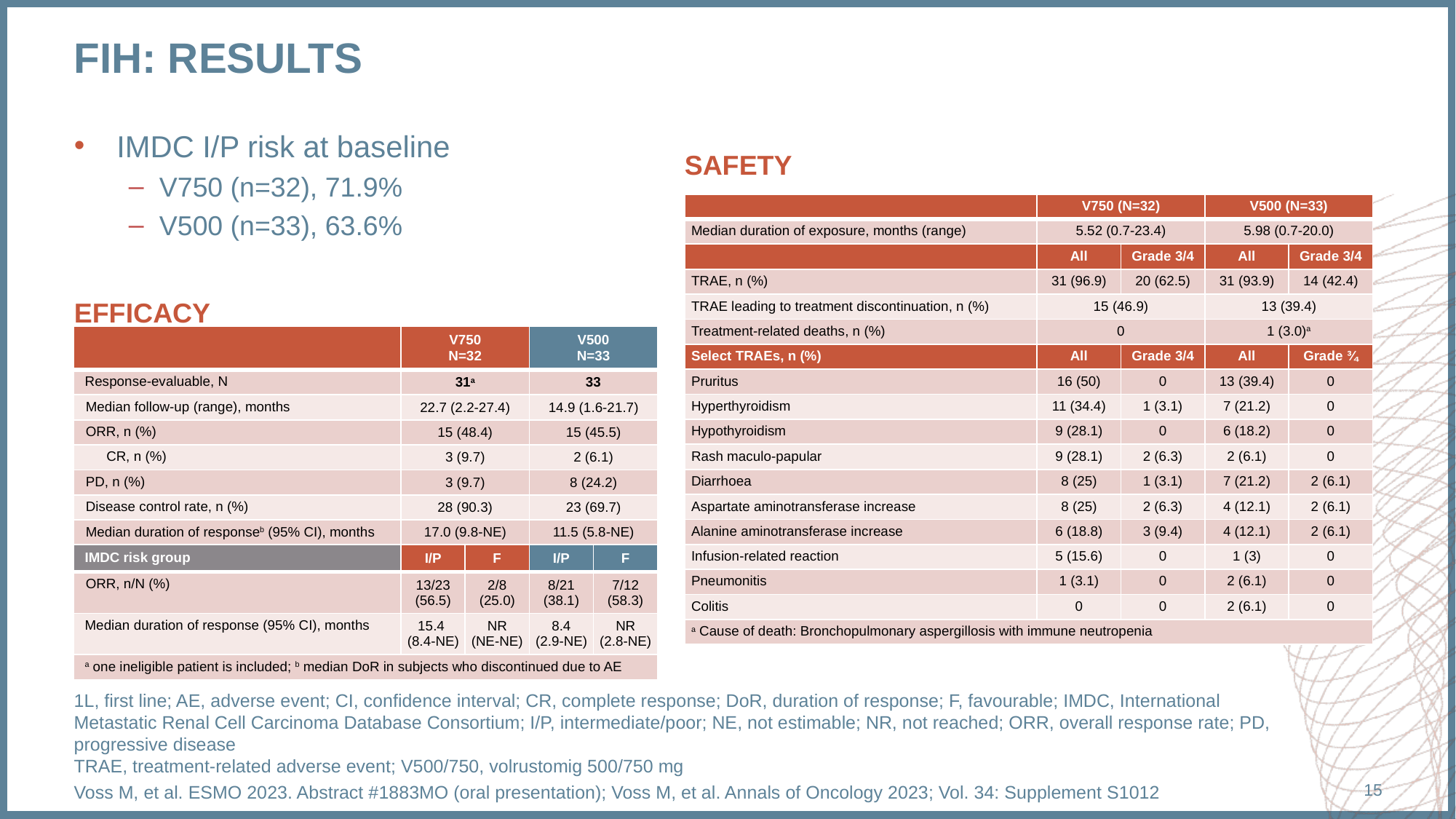

# FIH: RESULTS
IMDC I/P risk at baseline
V750 (n=32), 71.9%
V500 (n=33), 63.6%
SAFETY
|  | V750 (N=32) |  | V500 (N=33) |  |
| --- | --- | --- | --- | --- |
| Median duration of exposure, months (range) | 5.52 (0.7-23.4) |  | 5.98 (0.7-20.0) |  |
|  | All | Grade 3/4 | All | Grade 3/4 |
| TRAE, n (%) | 31 (96.9) | 20 (62.5) | 31 (93.9) | 14 (42.4) |
| TRAE leading to treatment discontinuation, n (%) | 15 (46.9) |  | 13 (39.4) |  |
| Treatment-related deaths, n (%) | 0 |  | 1 (3.0)a |  |
| Select TRAEs, n (%) | All | Grade 3/4 | All | Grade ¾ |
| Pruritus | 16 (50) | 0 | 13 (39.4) | 0 |
| Hyperthyroidism | 11 (34.4) | 1 (3.1) | 7 (21.2) | 0 |
| Hypothyroidism | 9 (28.1) | 0 | 6 (18.2) | 0 |
| Rash maculo-papular | 9 (28.1) | 2 (6.3) | 2 (6.1) | 0 |
| Diarrhoea | 8 (25) | 1 (3.1) | 7 (21.2) | 2 (6.1) |
| Aspartate aminotransferase increase | 8 (25) | 2 (6.3) | 4 (12.1) | 2 (6.1) |
| Alanine aminotransferase increase | 6 (18.8) | 3 (9.4) | 4 (12.1) | 2 (6.1) |
| Infusion-related reaction | 5 (15.6) | 0 | 1 (3) | 0 |
| Pneumonitis | 1 (3.1) | 0 | 2 (6.1) | 0 |
| Colitis | 0 | 0 | 2 (6.1) | 0 |
| a Cause of death: Bronchopulmonary aspergillosis with immune neutropenia |  |  |  |  |
EFFICACY
|  | V750 N=32 | V500 N=33 |
| --- | --- | --- |
| Response-evaluable, N | 31a | 33 |
| Median follow-up (range), months | 22.7 (2.2-27.4) | 14.9 (1.6-21.7) |
| ORR, n (%) | 15 (48.4) | 15 (45.5) |
| CR, n (%) | 3 (9.7) | 2 (6.1) |
| PD, n (%) | 3 (9.7) | 8 (24.2) |
| Disease control rate, n (%) | 28 (90.3) | 23 (69.7) |
| Median duration of responseb (95% CI), months | 17.0 (9.8-NE) | 11.5 (5.8-NE) |
| IMDC risk group | I/P | F | I/P | F |
| --- | --- | --- | --- | --- |
| ORR, n/N (%) | 13/23 (56.5) | 2/8 (25.0) | 8/21 (38.1) | 7/12 (58.3) |
| Median duration of response (95% CI), months | 15.4 (8.4-NE) | NR (NE-NE) | 8.4 (2.9-NE) | NR (2.8-NE) |
| a one ineligible patient is included; b median DoR in subjects who discontinued due to AE |  |  |  |  |
1L, first line; AE, adverse event; CI, confidence interval; CR, complete response; DoR, duration of response; F, favourable; IMDC, International Metastatic Renal Cell Carcinoma Database Consortium; I/P, intermediate/poor; NE, not estimable; NR, not reached; ORR, overall response rate; PD, progressive disease
TRAE, treatment-related adverse event; V500/750, volrustomig 500/750 mg
Voss M, et al. ESMO 2023. Abstract #1883MO (oral presentation); Voss M, et al. Annals of Oncology 2023; Vol. 34: Supplement S1012
15